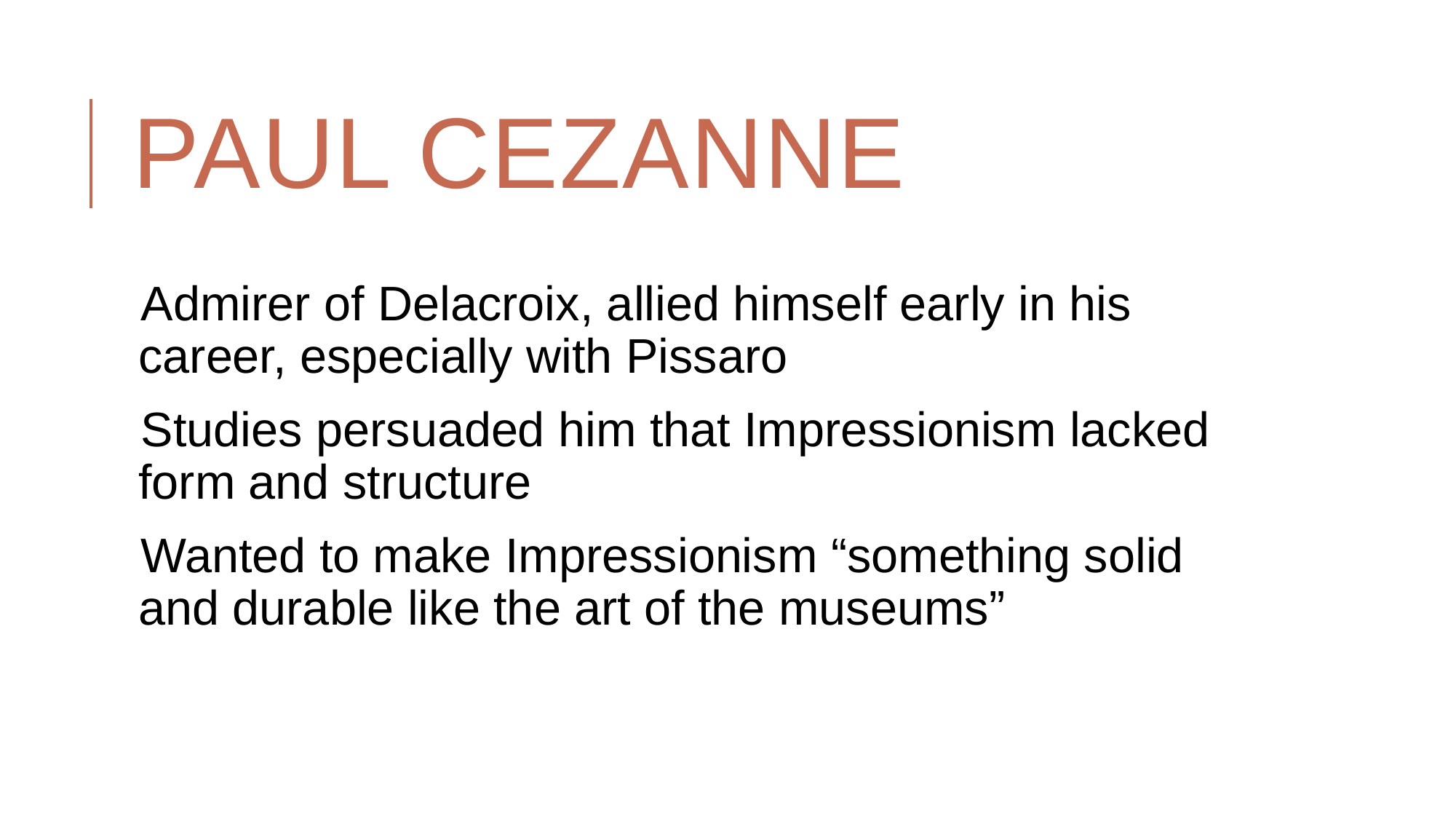

# Paul Cezanne
Admirer of Delacroix, allied himself early in his career, especially with Pissaro
Studies persuaded him that Impressionism lacked form and structure
Wanted to make Impressionism “something solid and durable like the art of the museums”